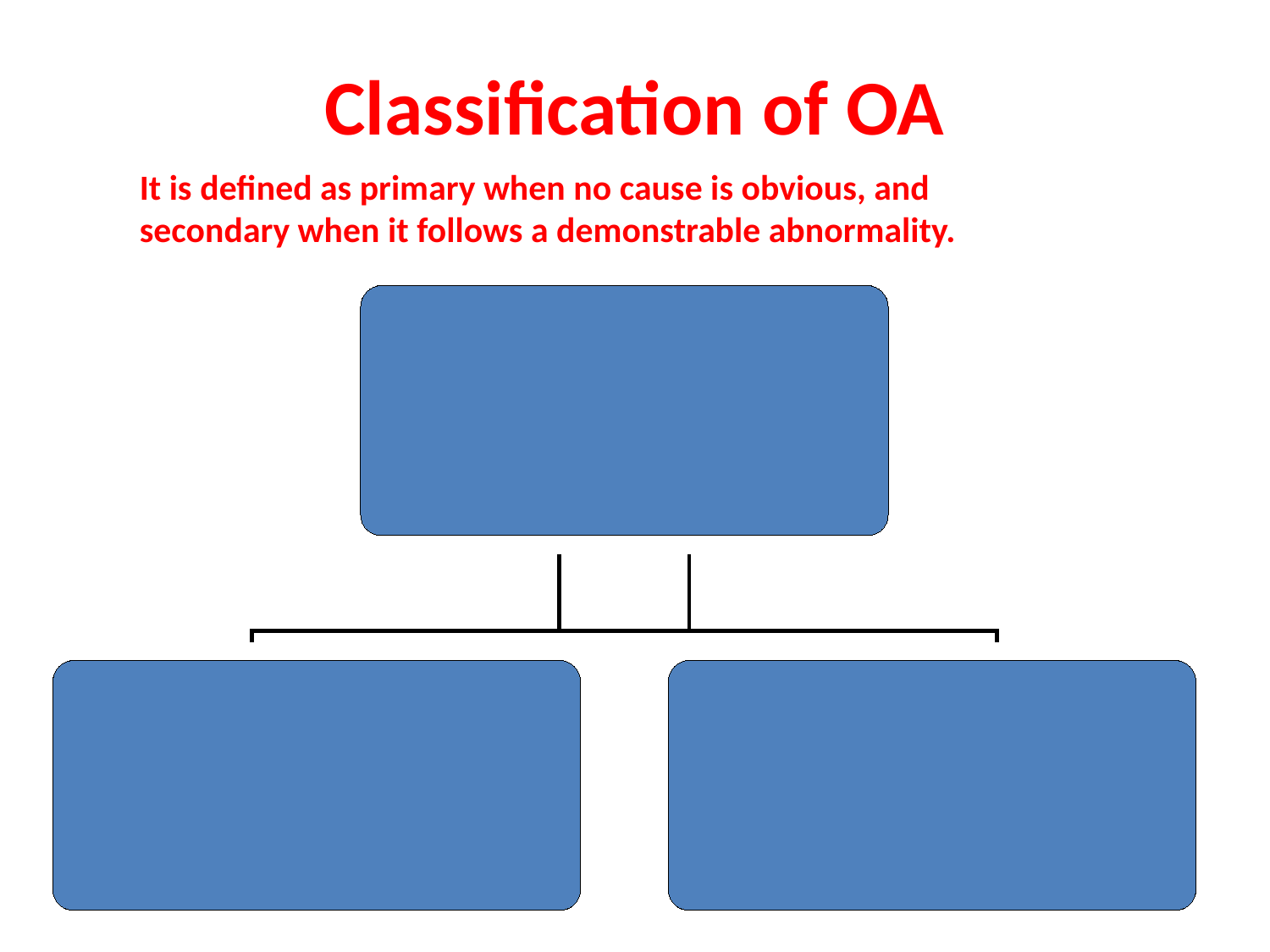

# Classification of OA
It is defined as primary when no cause is obvious, and secondary when it follows a demonstrable abnormality.